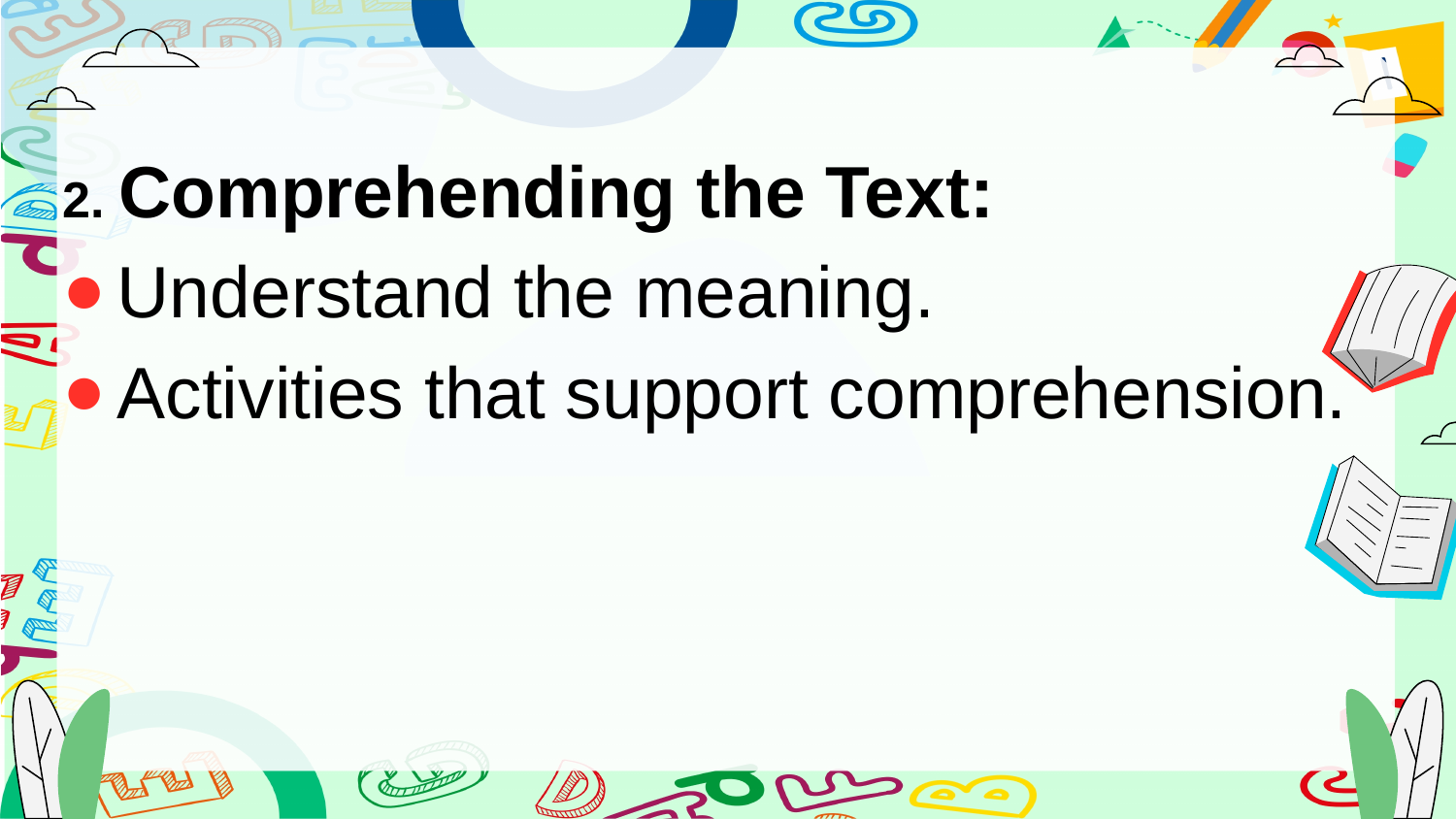

2. Comprehending the Text:
Understand the meaning.
Activities that support comprehension.